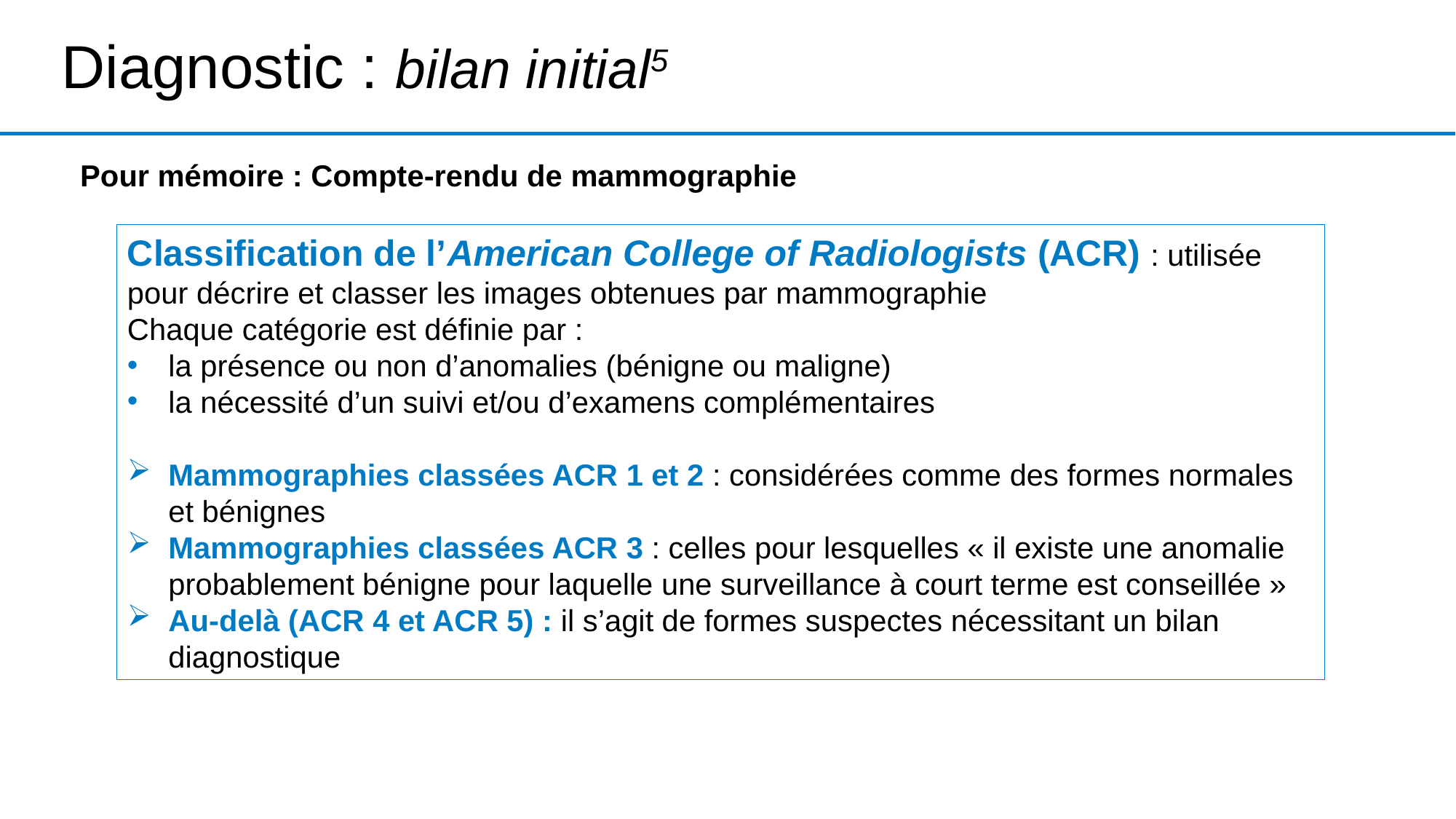

# Diagnostic : bilan initial5
Pour mémoire : Compte-rendu de mammographie
Classification de l’American College of Radiologists (ACR) : utilisée pour décrire et classer les images obtenues par mammographie
Chaque catégorie est définie par :
la présence ou non d’anomalies (bénigne ou maligne)
la nécessité d’un suivi et/ou d’examens complémentaires

Mammographies classées ACR 1 et 2 : considérées comme des formes normales et bénignes
Mammographies classées ACR 3 : celles pour lesquelles « il existe une anomalie probablement bénigne pour laquelle une surveillance à court terme est conseillée »
Au-delà (ACR 4 et ACR 5) : il s’agit de formes suspectes nécessitant un bilan diagnostique